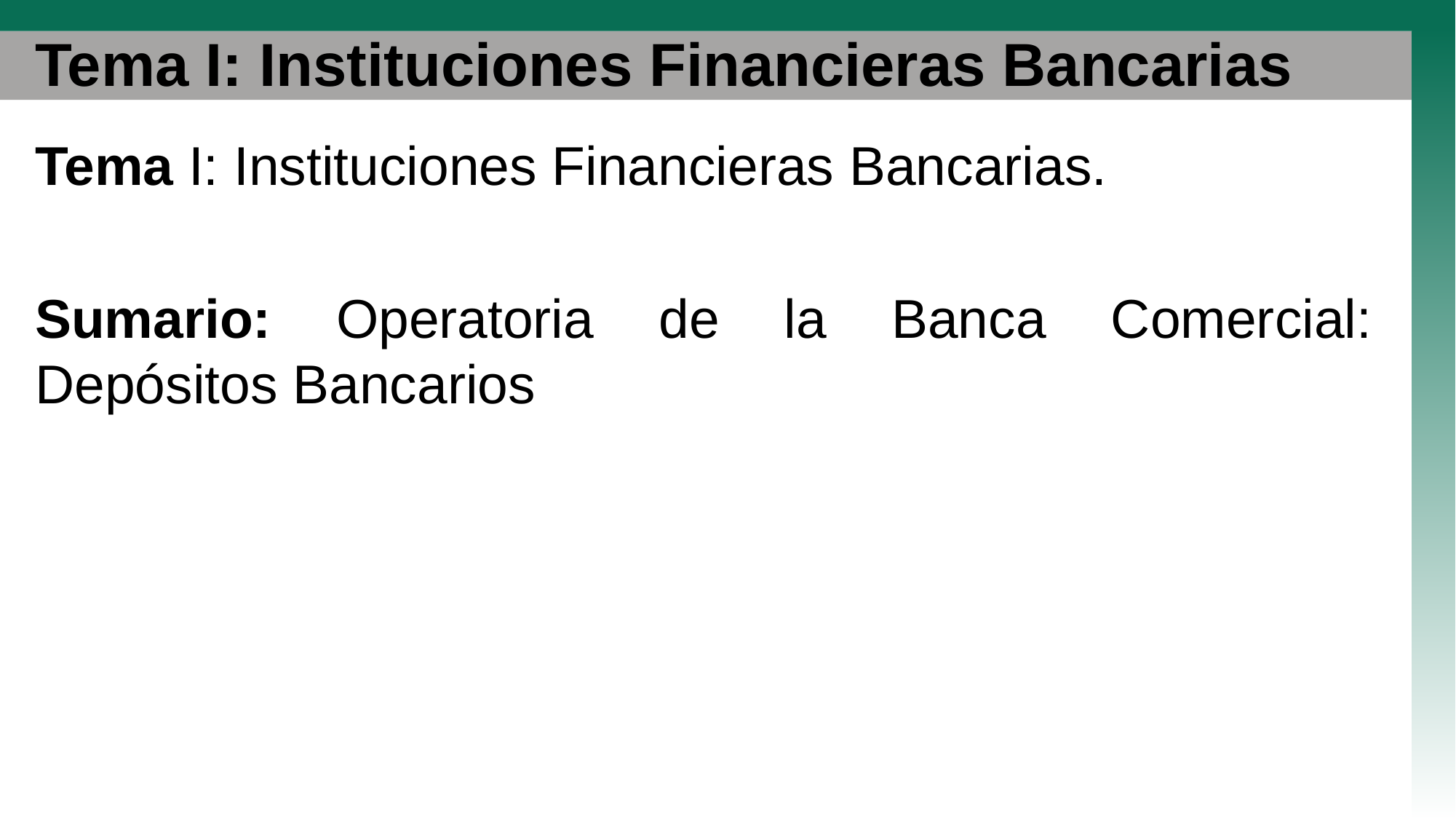

# Tema I: Instituciones Financieras Bancarias
Tema I: Instituciones Financieras Bancarias.

Sumario: Operatoria de la Banca Comercial: Depósitos Bancarios